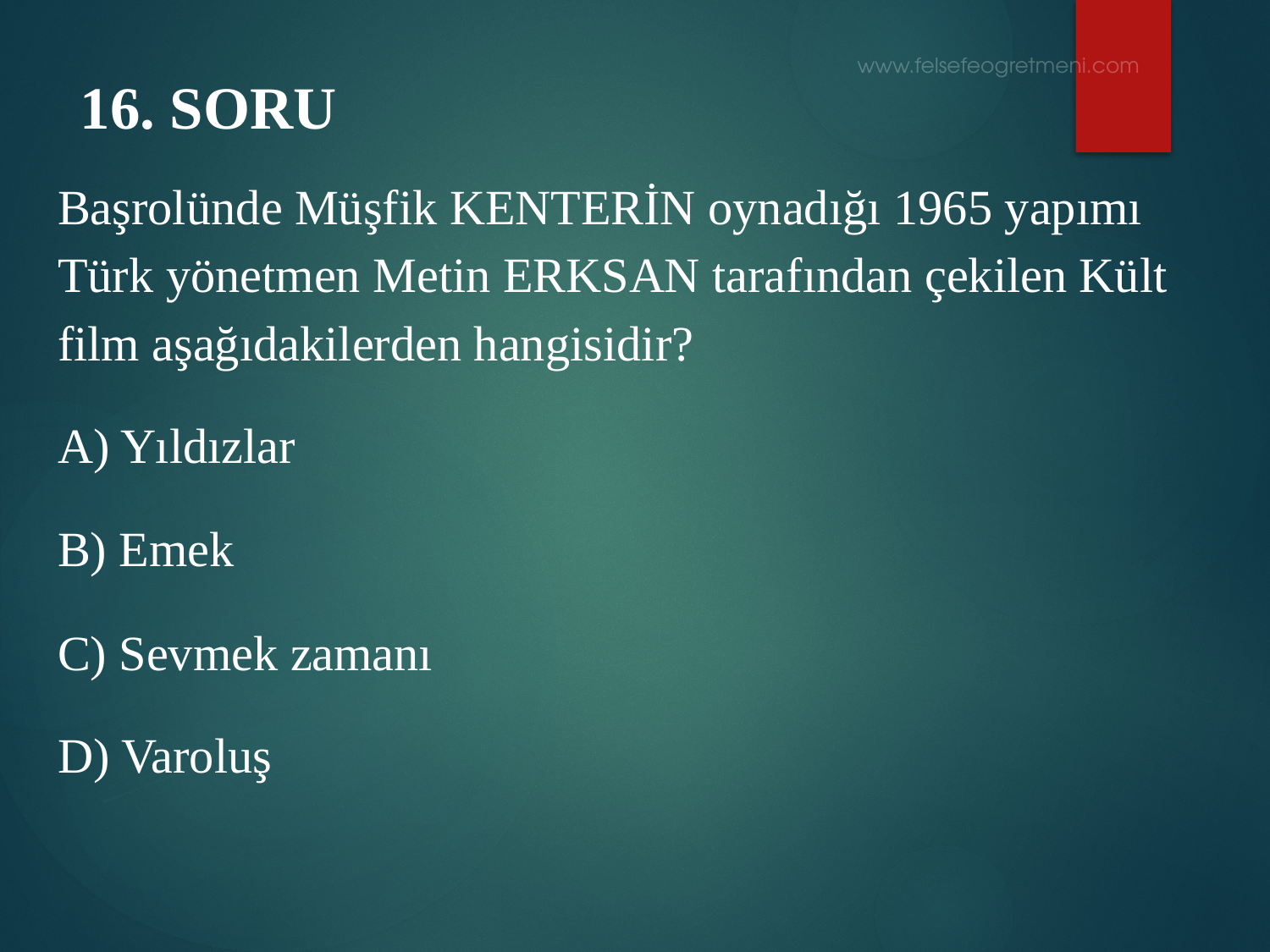

# 16. SORU
Başrolünde Müşfik KENTERİN oynadığı 1965 yapımı Türk yönetmen Metin ERKSAN tarafından çekilen Kült film aşağıdakilerden hangisidir?
A) Yıldızlar
B) Emek
C) Sevmek zamanı
D) Varoluş